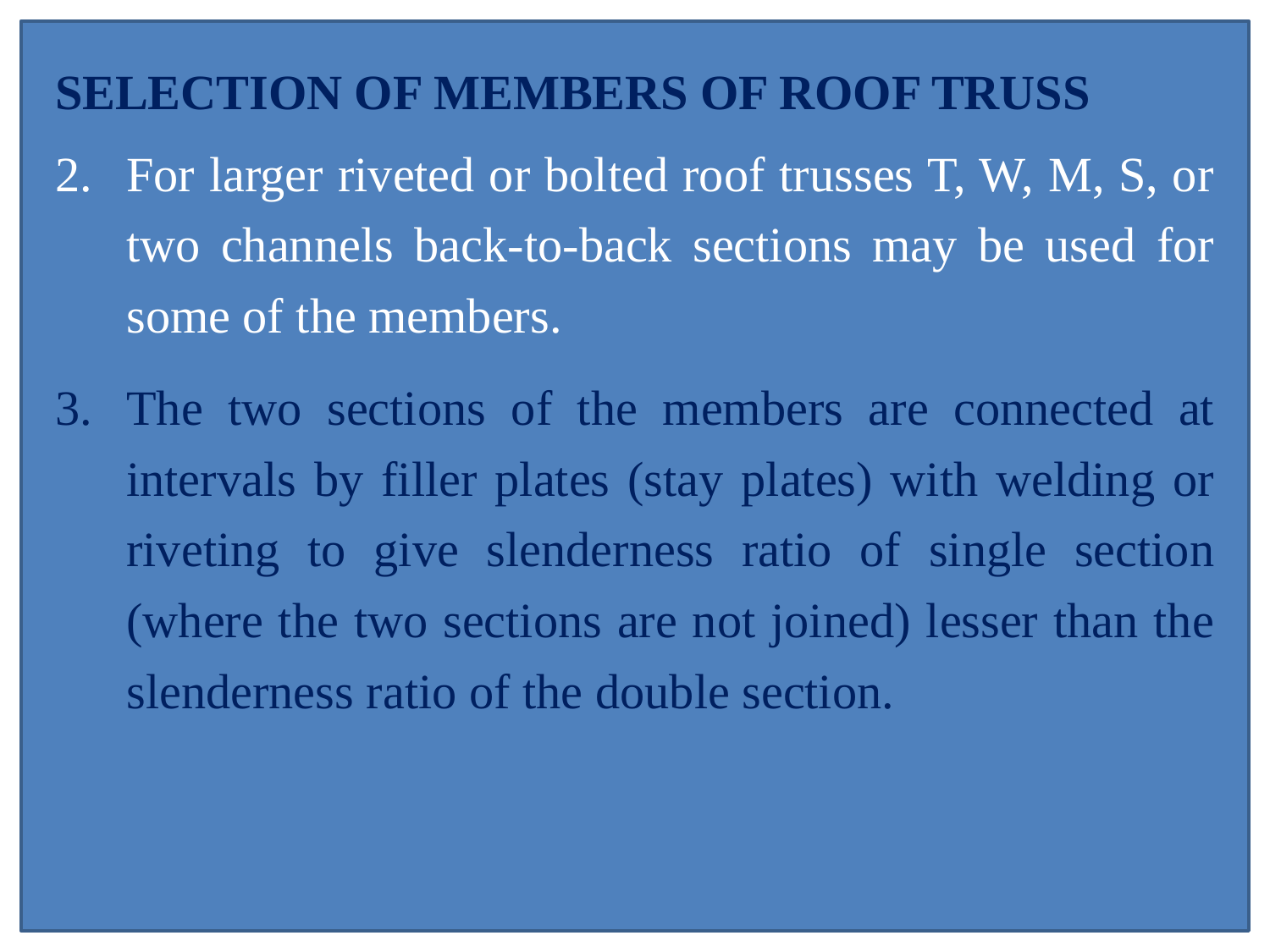

SELECTION OF MEMBERS OF ROOF TRUSS
For larger riveted or bolted roof trusses T, W, M, S, or two channels back-to-back sections may be used for some of the members.
The two sections of the members are connected at intervals by filler plates (stay plates) with welding or riveting to give slenderness ratio of single section (where the two sections are not joined) lesser than the slenderness ratio of the double section.
Prof Dr Z. A. Siddiqi
15